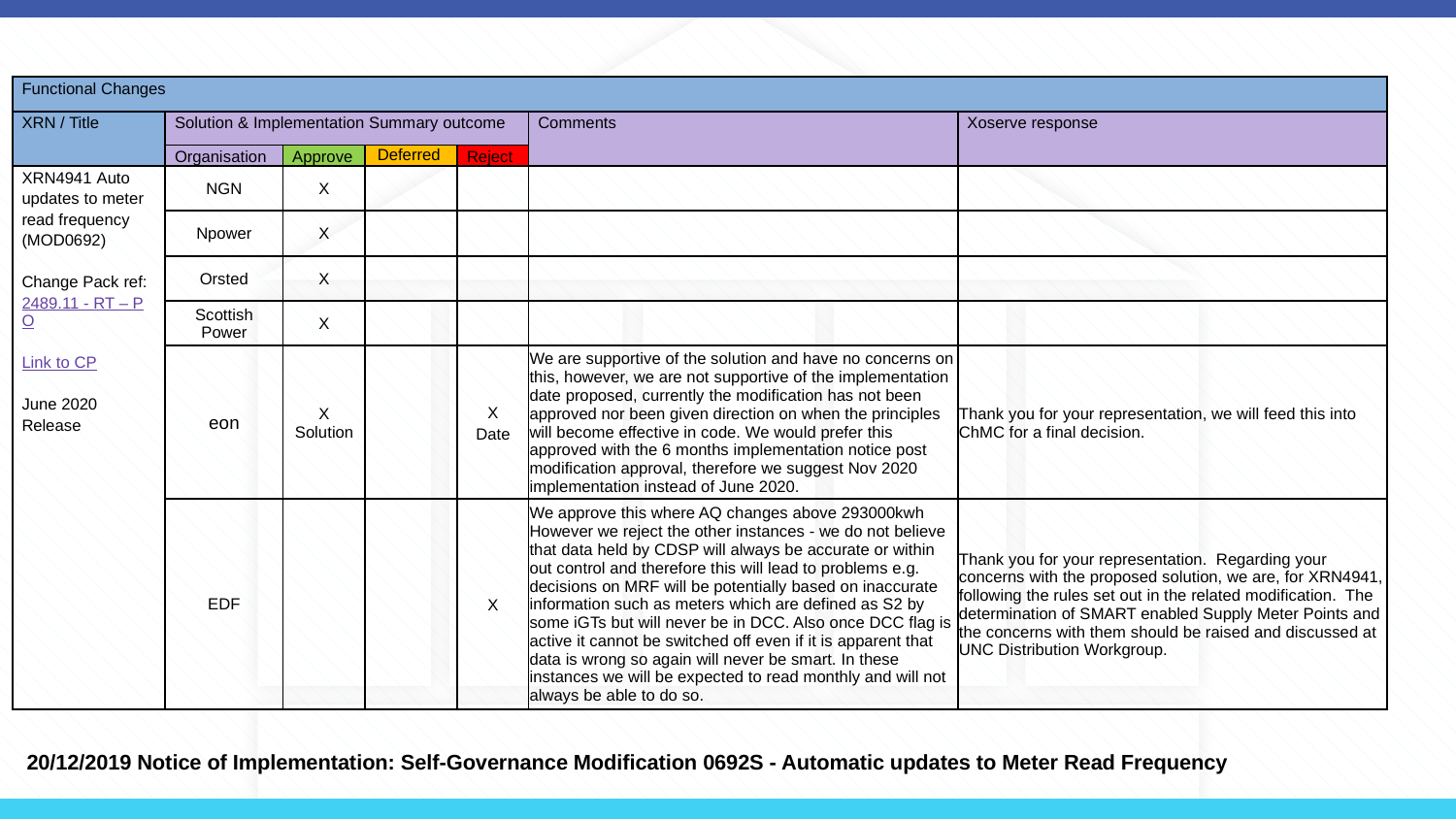

| Functional Changes |  |  |  |  |  |  |
| --- | --- | --- | --- | --- | --- | --- |
| XRN / Title | Solution & Implementation Summary outcome |  |  |  | Comments | Xoserve response |
|  | Organisation | Approve | Deferred | Reject |  |  |
| XRN4941 Auto updates to meter read frequency (MOD0692) Change Pack ref: 2489.11 - RT – PO Link to CP June 2020 Release | NGN | X |  |  |  |  |
|  | Npower | X |  |  |  |  |
|  | Orsted | X |  |  |  |  |
|  | Scottish Power | X |  |  |  |  |
|  | eon | X Solution |  | X Date | We are supportive of the solution and have no concerns on this, however, we are not supportive of the implementation date proposed, currently the modification has not been approved nor been given direction on when the principles will become effective in code. We would prefer this approved with the 6 months implementation notice post modification approval, therefore we suggest Nov 2020 implementation instead of June 2020. | Thank you for your representation, we will feed this into ChMC for a final decision. |
|  | EDF |  |  | X | We approve this where AQ changes above 293000kwh However we reject the other instances - we do not believe that data held by CDSP will always be accurate or within out control and therefore this will lead to problems e.g. decisions on MRF will be potentially based on inaccurate information such as meters which are defined as S2 by some iGTs but will never be in DCC. Also once DCC flag is active it cannot be switched off even if it is apparent that data is wrong so again will never be smart. In these instances we will be expected to read monthly and will not always be able to do so. | Thank you for your representation. Regarding your concerns with the proposed solution, we are, for XRN4941, following the rules set out in the related modification. The determination of SMART enabled Supply Meter Points and the concerns with them should be raised and discussed at UNC Distribution Workgroup. |
20/12/2019 Notice of Implementation: Self-Governance Modification 0692S - Automatic updates to Meter Read Frequency